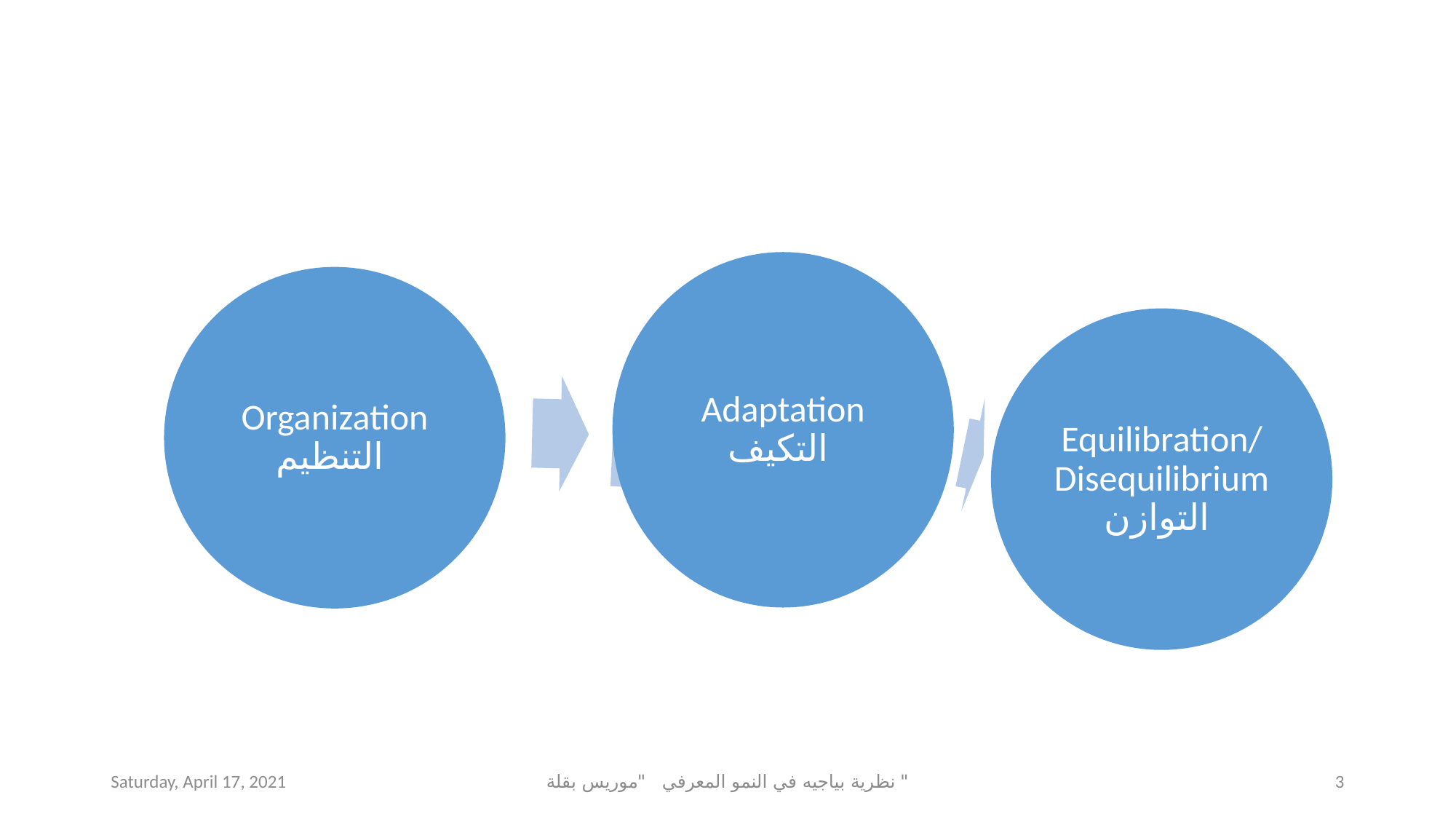

Organization التنظيم

Equilibration/ Disequilibrium التوازن

Adaptation التكيف

Saturday, April 17, 2021
نظرية بياجيه في النمو المعرفي   "موريس بقلة "
3